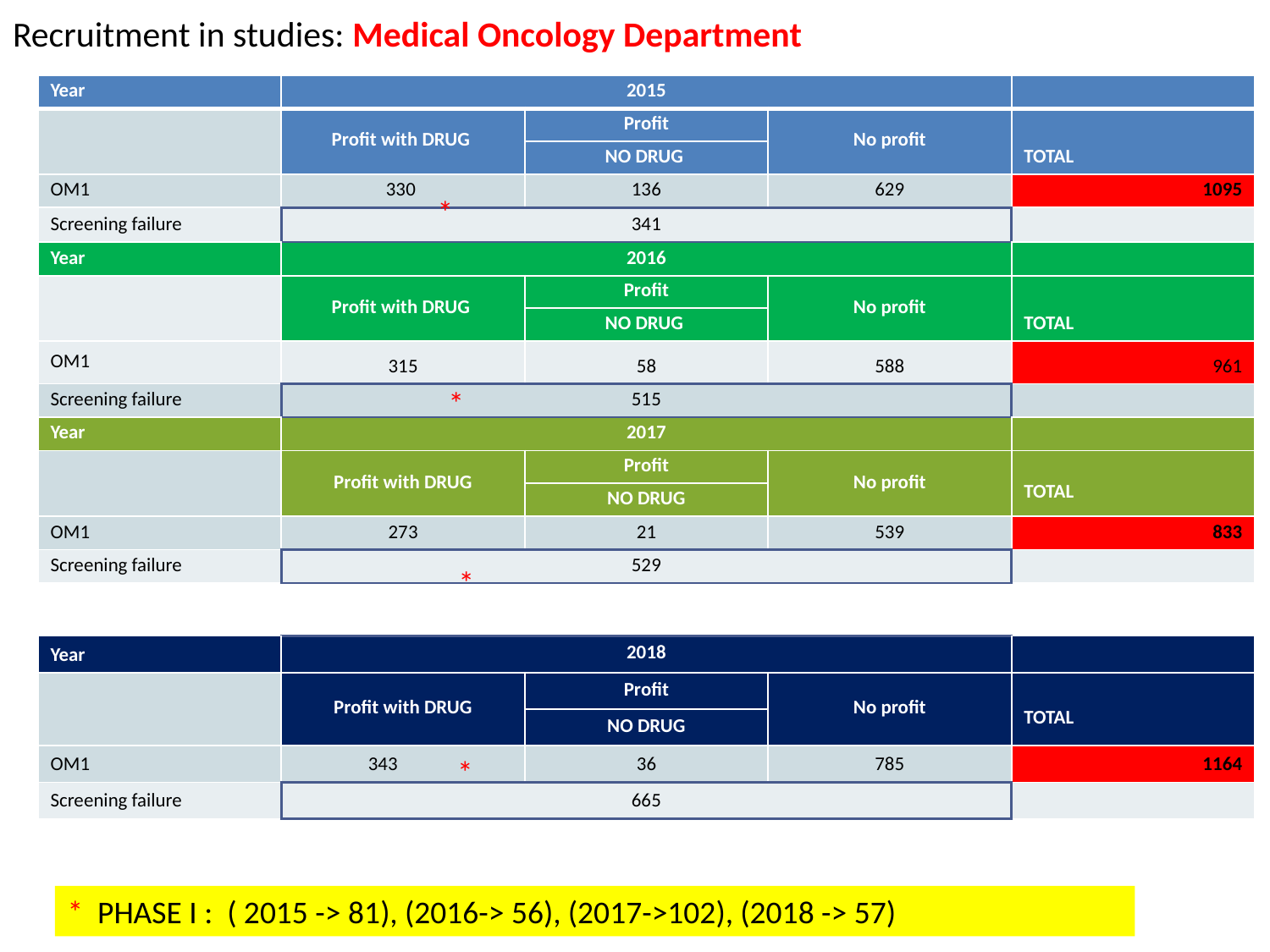

# Recruitment in studies: Medical Oncology Department
| Year | 2015 |  |  |  |
| --- | --- | --- | --- | --- |
|  | Profit with DRUG | Profit | No profit | TOTAL |
|  |  | NO DRUG |  |  |
| OM1 | 330 | 136 | 629 | 1095 |
| Screening failure | 341 |  |  |  |
| Year | 2016 |  |  |  |
|  | Profit with DRUG | Profit | No profit | TOTAL |
|  |  | NO DRUG |  |  |
| OM1 | 315 | 58 | 588 | 961 |
| Screening failure | 515 |  |  |  |
| Year | 2017 |  |  |  |
|  | Profit with DRUG | Profit | No profit | TOTAL |
|  |  | NO DRUG |  |  |
| OM1 | 273 | 21 | 539 | 833 |
| Screening failure | 529 |  |  |  |
*
*
*
| Year | 2018 |  |  |  |
| --- | --- | --- | --- | --- |
|  | Profit with DRUG | Profit | No profit | TOTAL |
|  |  | NO DRUG |  |  |
| OM1 | 343 | 36 | 785 | 1164 |
| Screening failure | 665 |  |  |  |
*

*  PHASE I :  ( 2015 -> 81), (2016-> 56), (2017->102), (2018 -> 57)